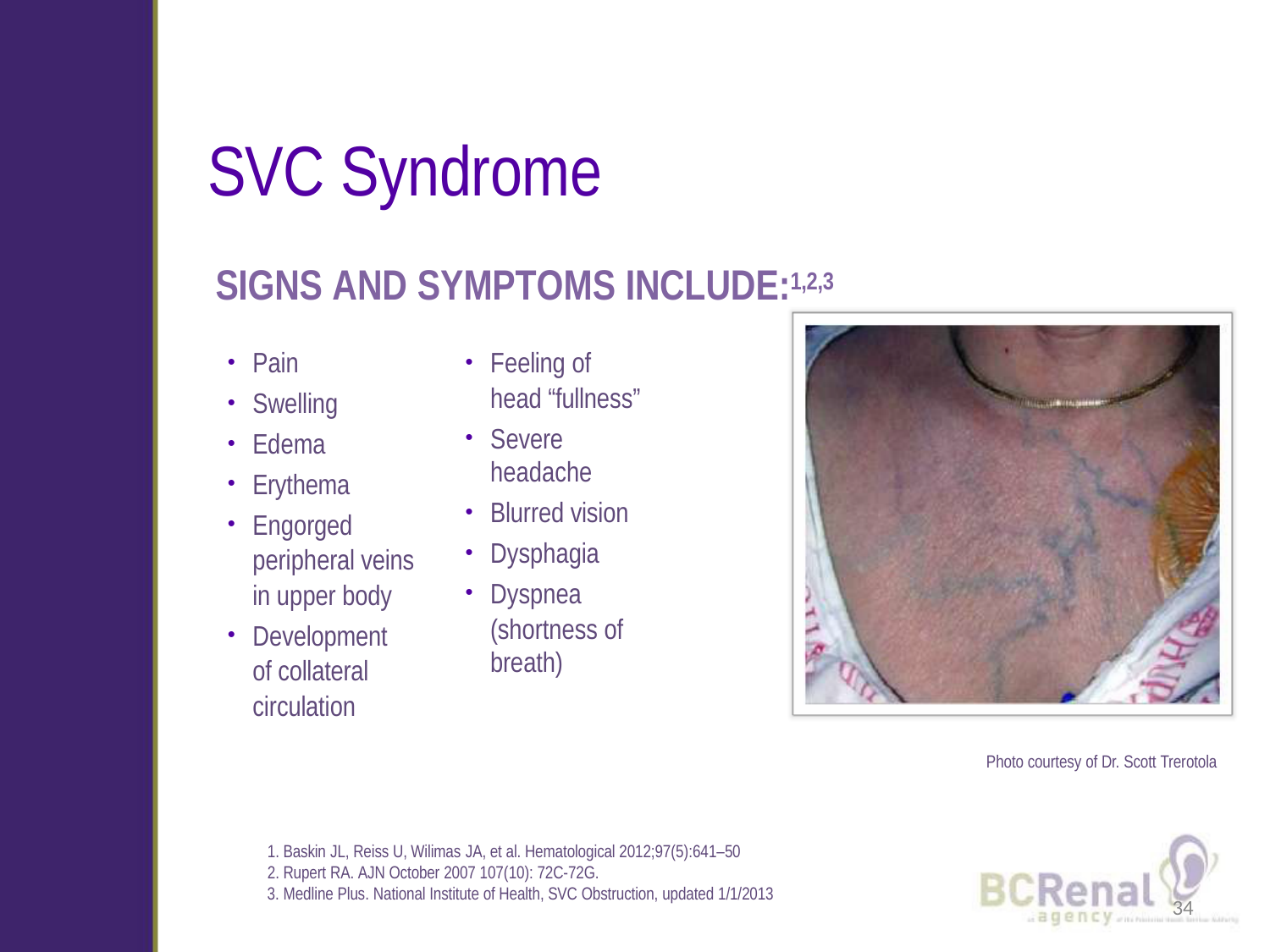

# SVC Syndrome
SIGNS AND SYMPTOMS INCLUDE:1,2,3

Feeling of head “fullness”
Severe headache
Blurred vision
Dysphagia
Dyspnea
(shortness of breath)
Pain
Swelling
Edema
Erythema
Engorged peripheral veins in upper body
Development of collateral circulation
Photo courtesy of Dr. Scott Trerotola
Baskin JL, Reiss U, Wilimas JA, et al. Hematological 2012;97(5):641–50
Rupert RA. AJN October 2007 107(10): 72C-72G.
Medline Plus. National Institute of Health, SVC Obstruction, updated 1/1/2013
34